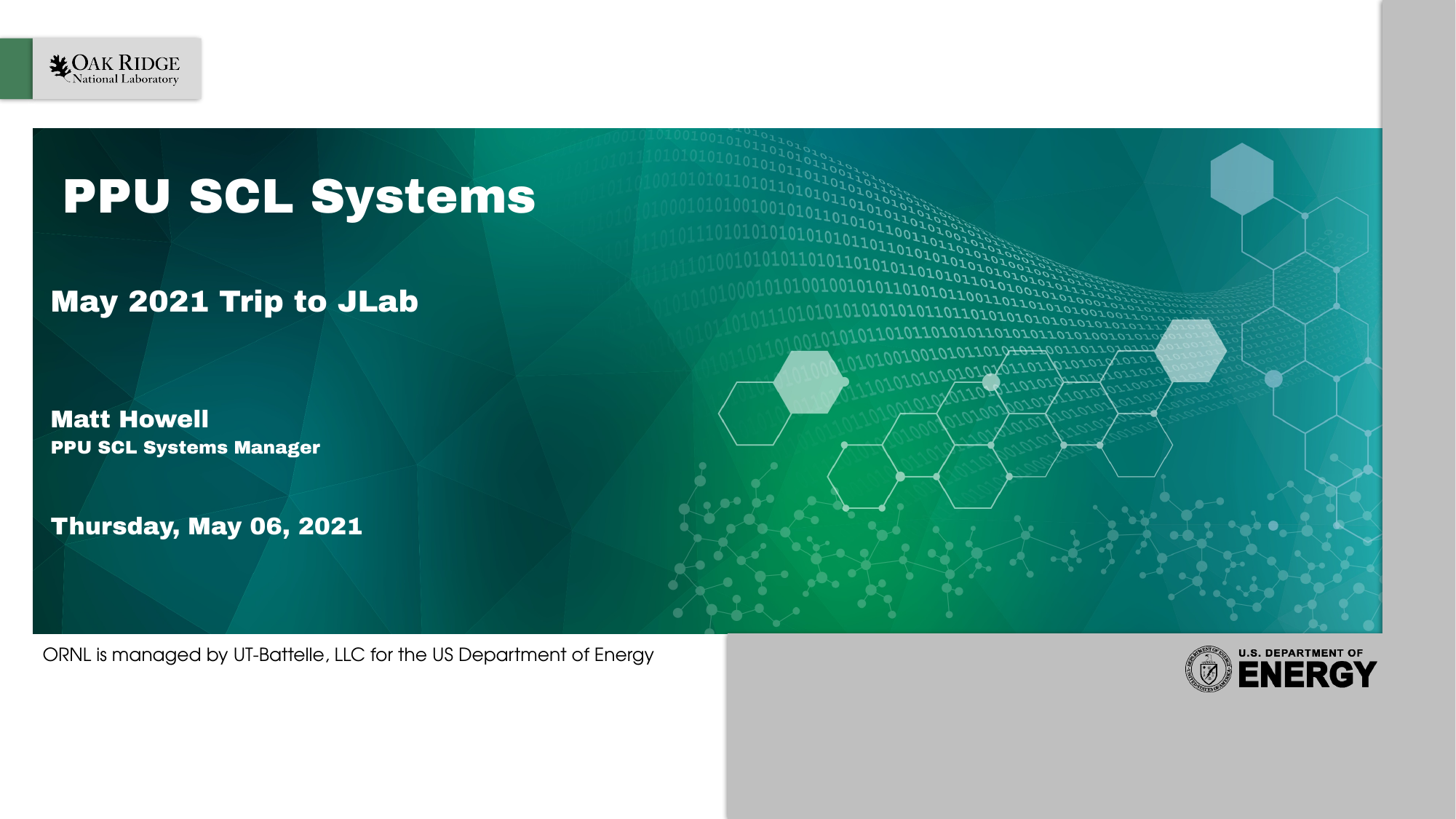

# PPU SCL Systems

May 2021 Trip to JLab

Matt Howell
PPU SCL Systems Manager

Thursday, May 06, 2021